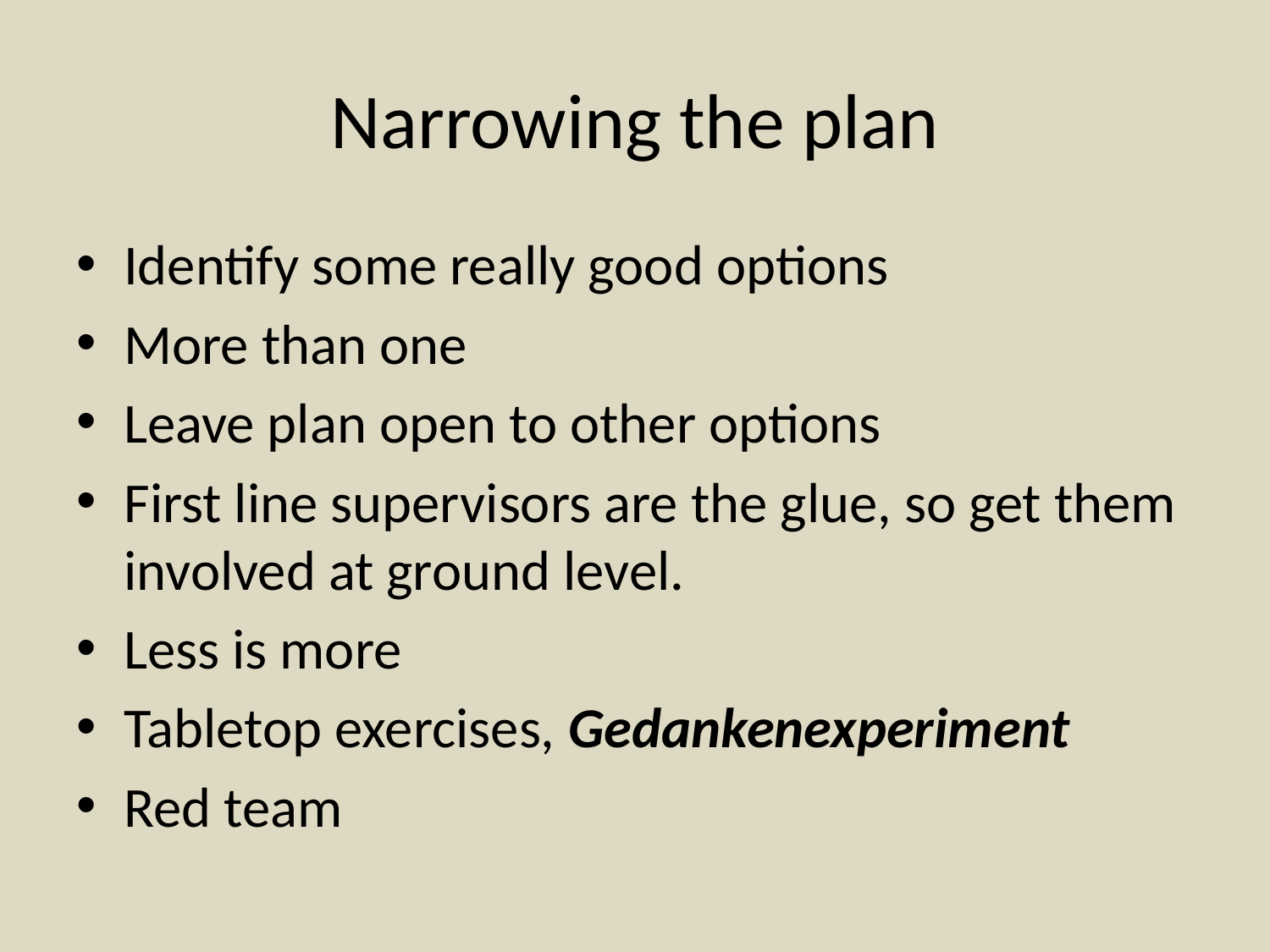

# Narrowing the plan
Identify some really good options
More than one
Leave plan open to other options
First line supervisors are the glue, so get them involved at ground level.
Less is more
Tabletop exercises, Gedankenexperiment
Red team